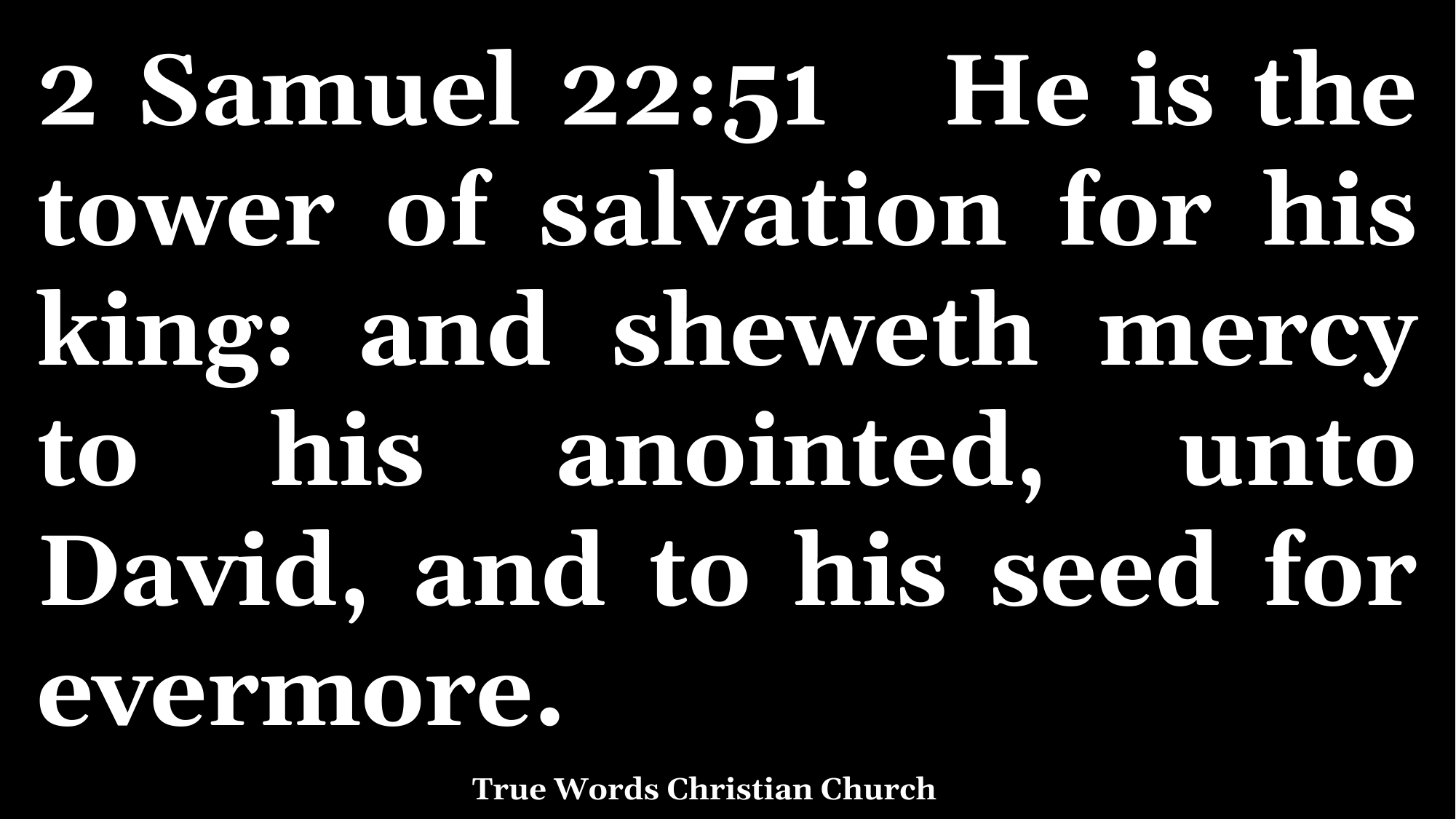

2 Samuel 22:51   He is the tower of salvation for his king: and sheweth mercy to his anointed, unto David, and to his seed for evermore.
True Words Christian Church